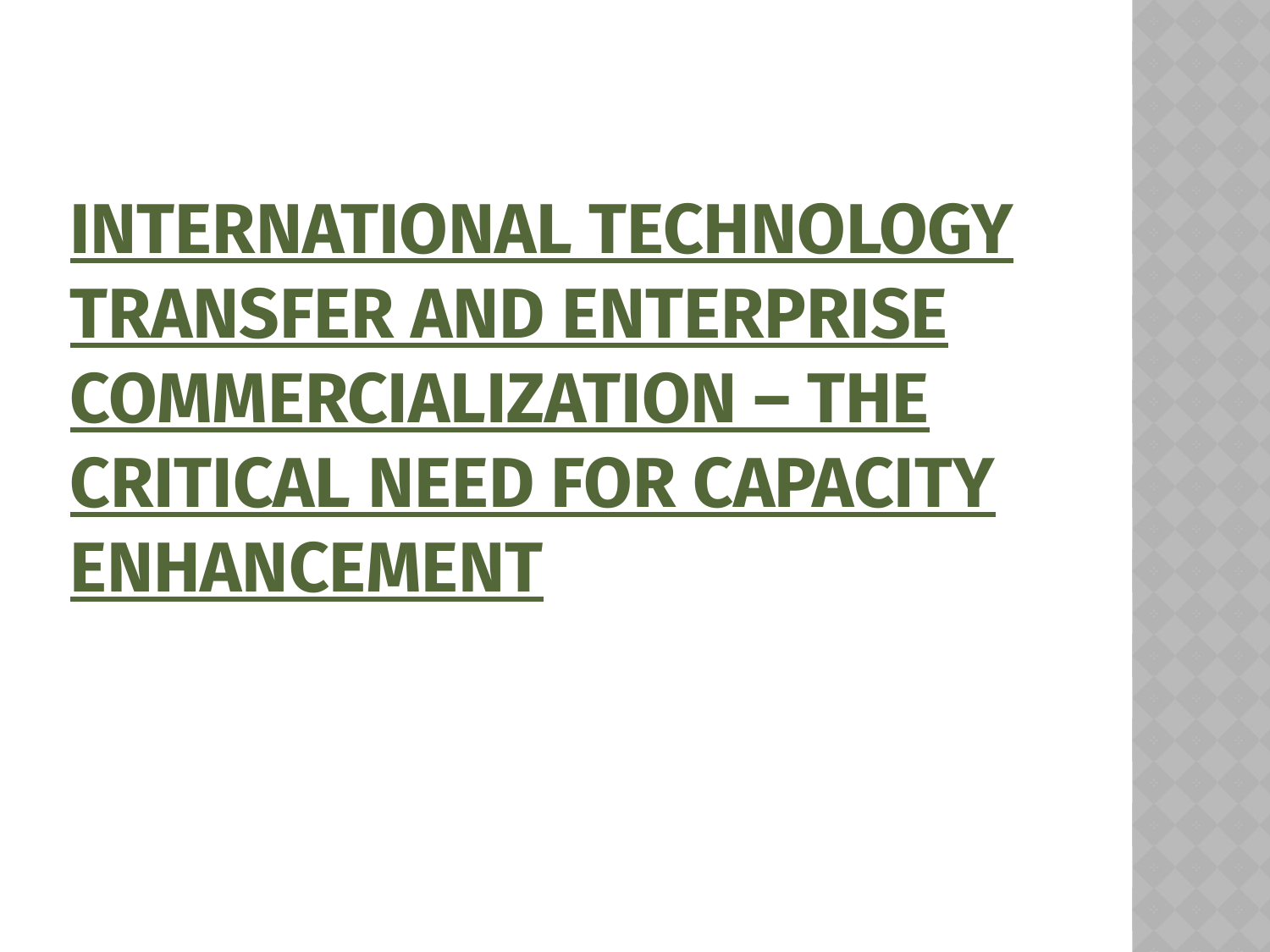

# International technology Transfer and enterprise commercialization – The critical need for capacity enhancement